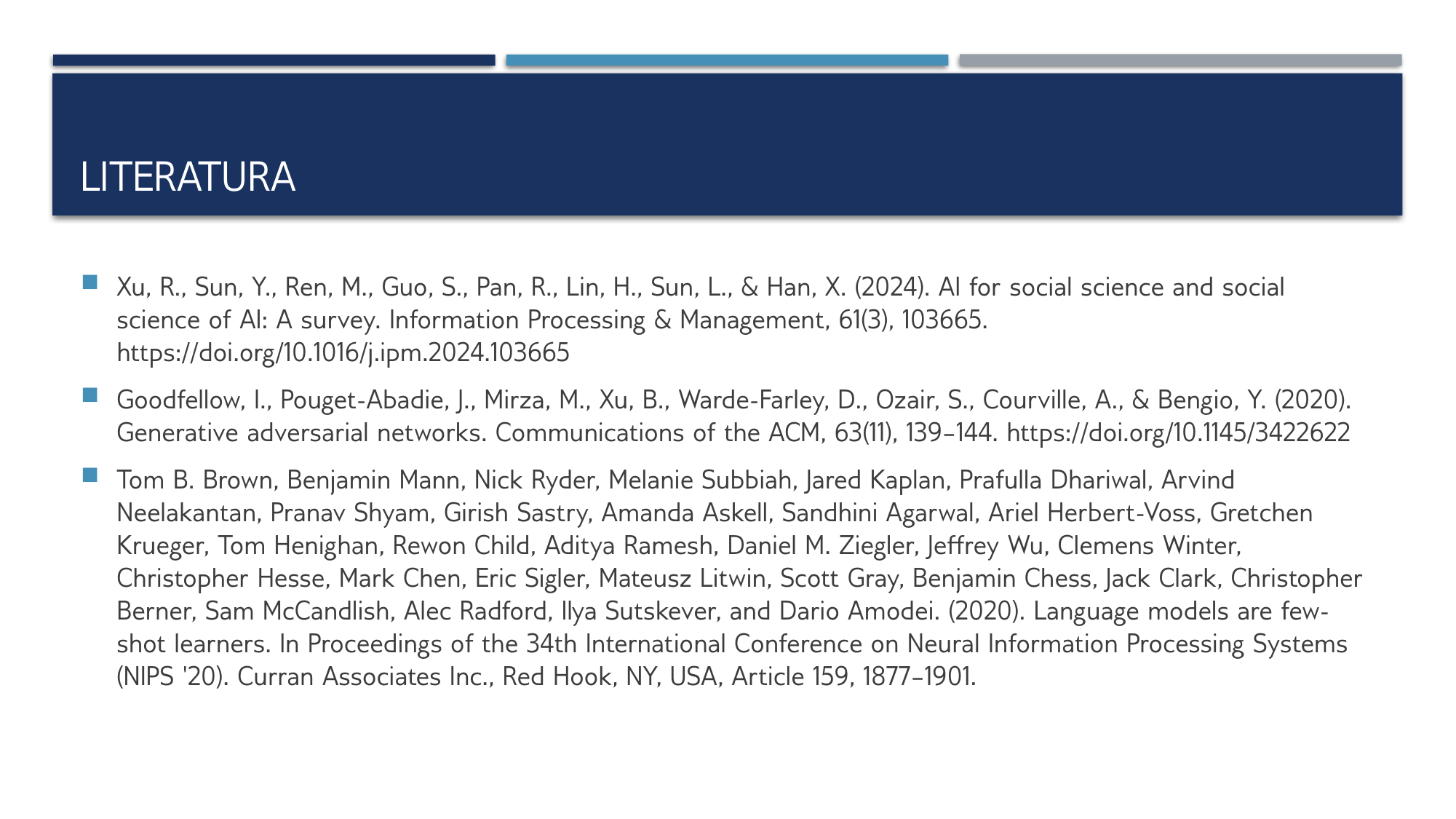

# Literatura
Xu, R., Sun, Y., Ren, M., Guo, S., Pan, R., Lin, H., Sun, L., & Han, X. (2024). AI for social science and social science of AI: A survey. Information Processing & Management, 61(3), 103665. https://doi.org/10.1016/j.ipm.2024.103665​
Goodfellow, I., Pouget-Abadie, J., Mirza, M., Xu, B., Warde-Farley, D., Ozair, S., Courville, A., & Bengio, Y. (2020). Generative adversarial networks. Communications of the ACM, 63(11), 139–144. https://doi.org/10.1145/3422622​
Tom B. Brown, Benjamin Mann, Nick Ryder, Melanie Subbiah, Jared Kaplan, Prafulla Dhariwal, Arvind Neelakantan, Pranav Shyam, Girish Sastry, Amanda Askell, Sandhini Agarwal, Ariel Herbert-Voss, Gretchen Krueger, Tom Henighan, Rewon Child, Aditya Ramesh, Daniel M. Ziegler, Jeffrey Wu, Clemens Winter, Christopher Hesse, Mark Chen, Eric Sigler, Mateusz Litwin, Scott Gray, Benjamin Chess, Jack Clark, Christopher Berner, Sam McCandlish, Alec Radford, Ilya Sutskever, and Dario Amodei. (2020). Language models are few-shot learners. In Proceedings of the 34th International Conference on Neural Information Processing Systems (NIPS '20). Curran Associates Inc., Red Hook, NY, USA, Article 159, 1877–1901.